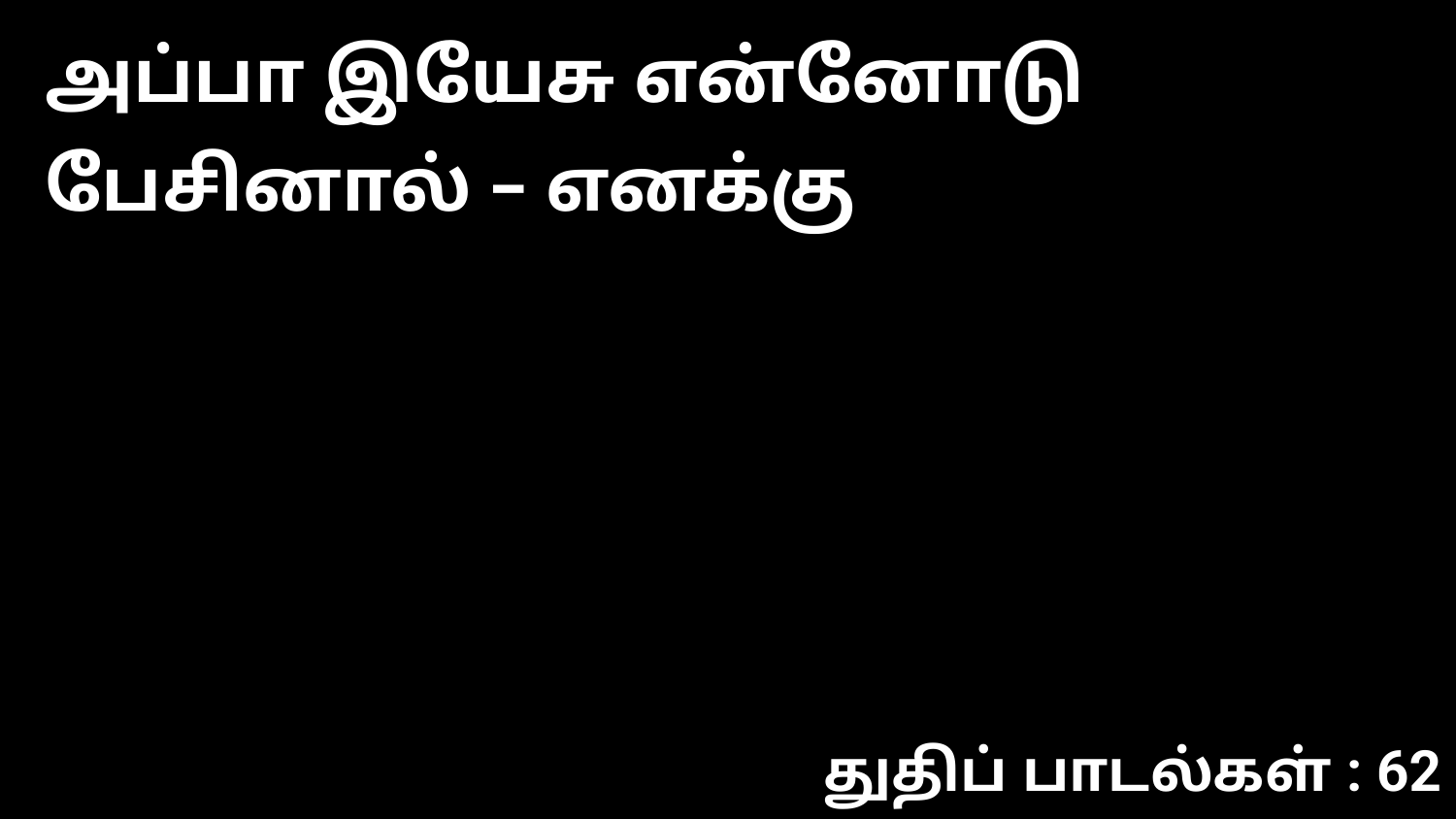

அப்பா இயேசு என்னோடு பேசினால் – எனக்கு
துதிப் பாடல்கள் : 62